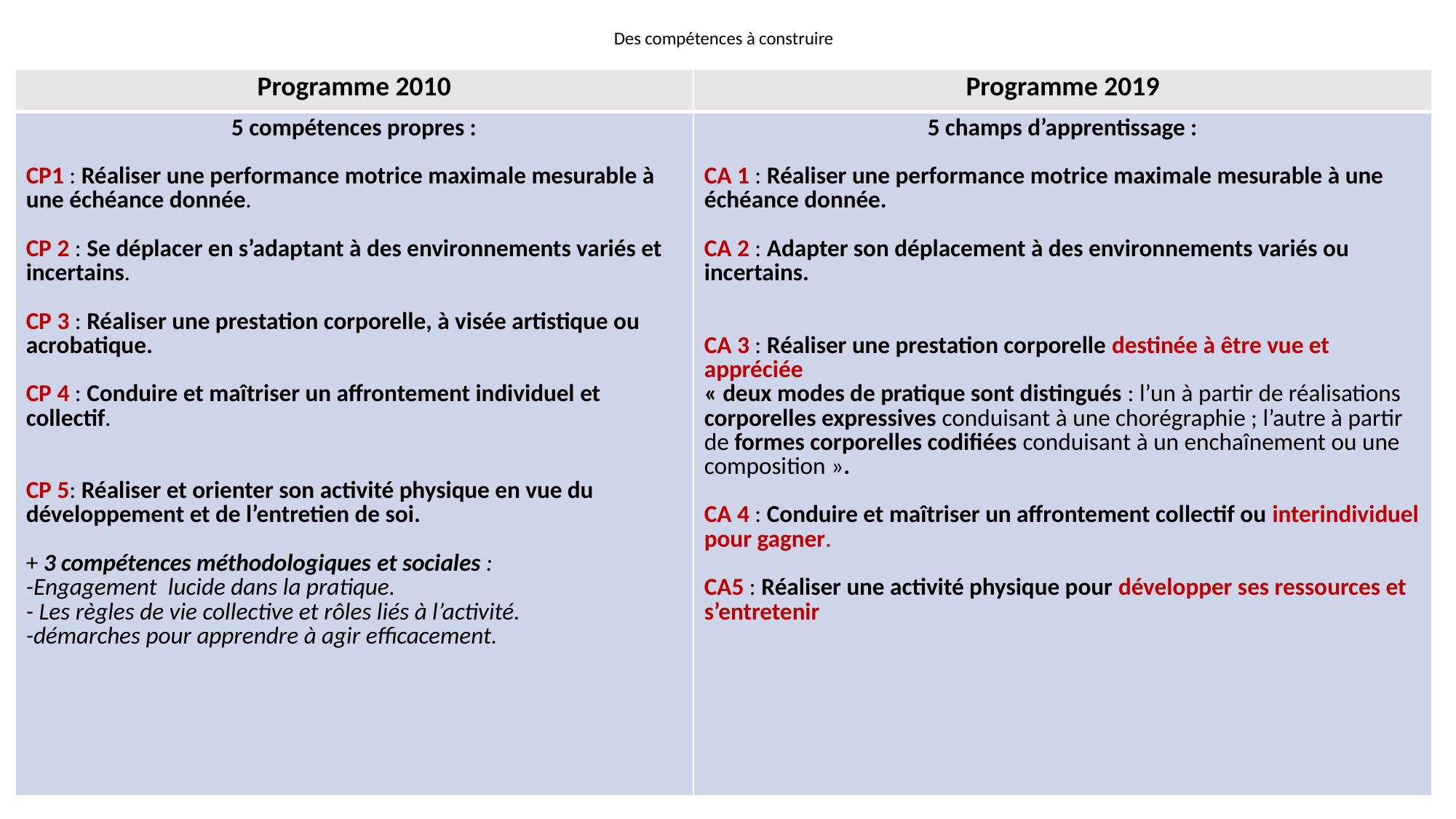

# Des compétences à construire
| Programme 2010 | Programme 2019 |
| --- | --- |
| 5 compétences propres : CP1 : Réaliser une performance motrice maximale mesurable à une échéance donnée. CP 2 : Se déplacer en s’adaptant à des environnements variés et incertains. CP 3 : Réaliser une prestation corporelle, à visée artistique ou acrobatique. CP 4 : Conduire et maîtriser un affrontement individuel et collectif. CP 5: Réaliser et orienter son activité physique en vue du développement et de l’entretien de soi. + 3 compétences méthodologiques et sociales : -Engagement lucide dans la pratique. - Les règles de vie collective et rôles liés à l’activité. -démarches pour apprendre à agir efficacement. | 5 champs d’apprentissage : CA 1 : Réaliser une performance motrice maximale mesurable à une échéance donnée. CA 2 : Adapter son déplacement à des environnements variés ou incertains. CA 3 : Réaliser une prestation corporelle destinée à être vue et appréciée « deux modes de pratique sont distingués : l’un à partir de réalisations corporelles expressives conduisant à une chorégraphie ; l’autre à partir de formes corporelles codifiées conduisant à un enchaînement ou une composition ». CA 4 : Conduire et maîtriser un affrontement collectif ou interindividuel pour gagner. CA5 : Réaliser une activité physique pour développer ses ressources et s’entretenir |